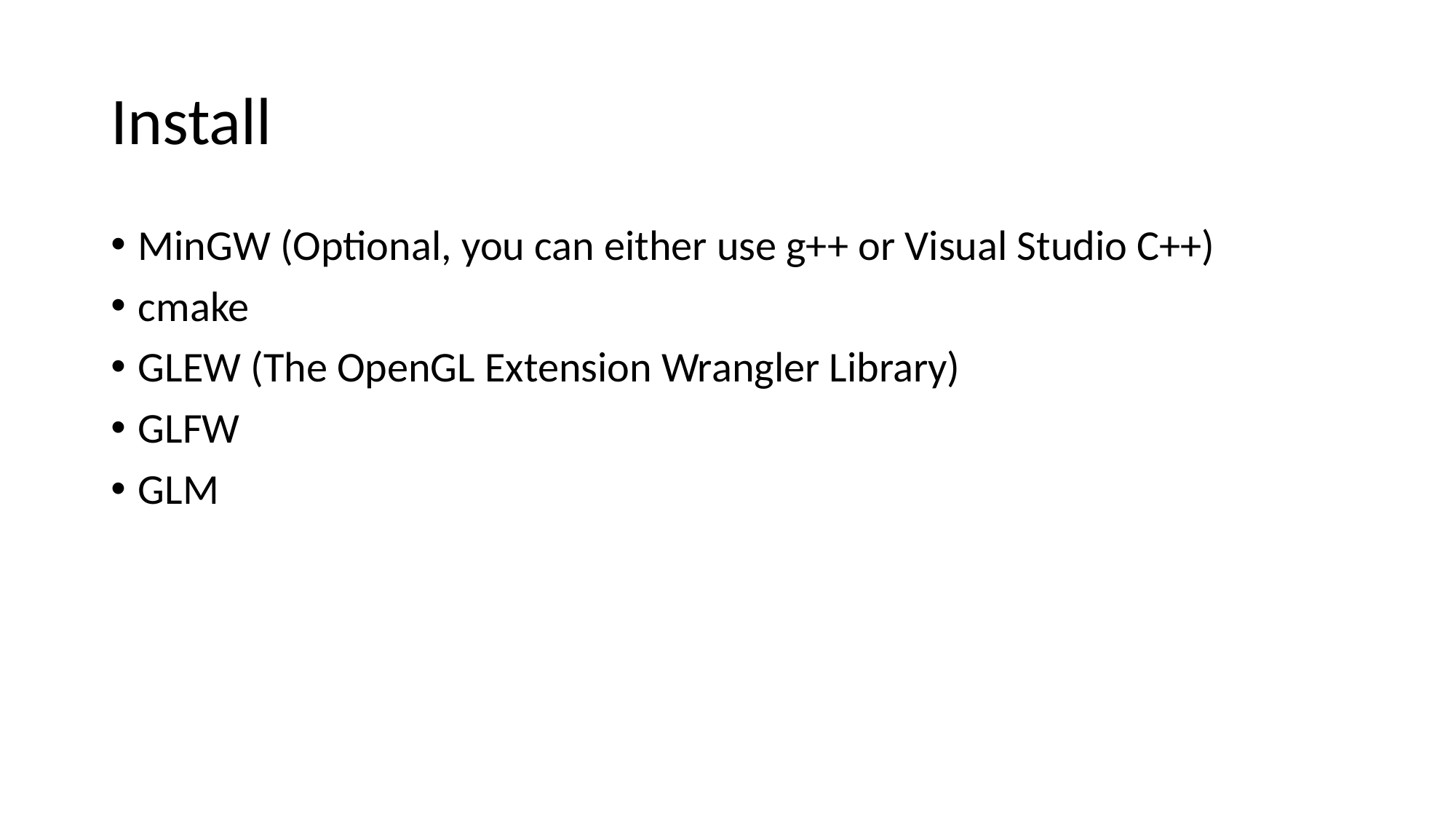

# Install
MinGW (Optional, you can either use g++ or Visual Studio C++)
cmake
GLEW (The OpenGL Extension Wrangler Library)
GLFW
GLM